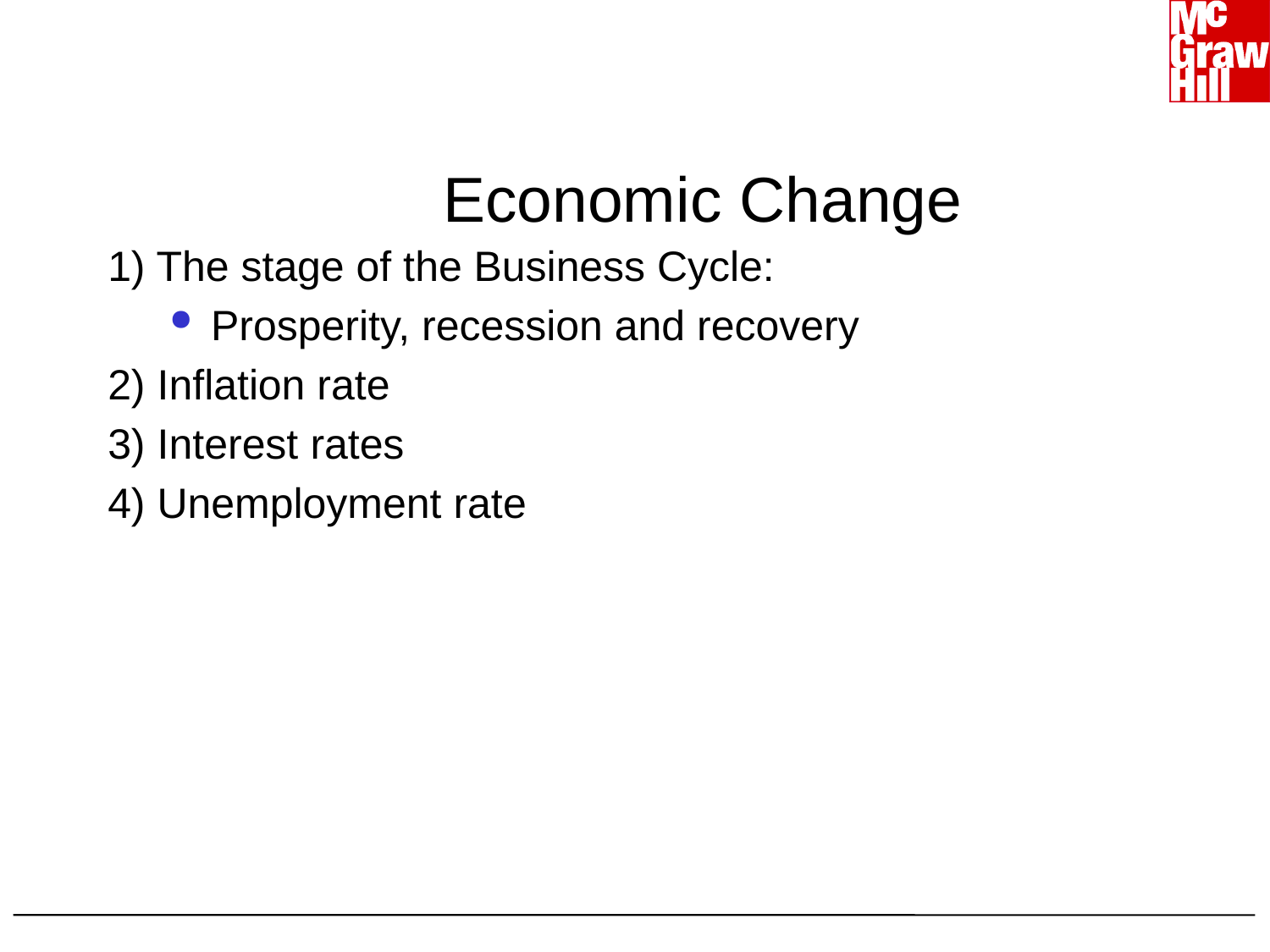

# Economic Change
1) The stage of the Business Cycle:
Prosperity, recession and recovery
2) Inflation rate
3) Interest rates
4) Unemployment rate